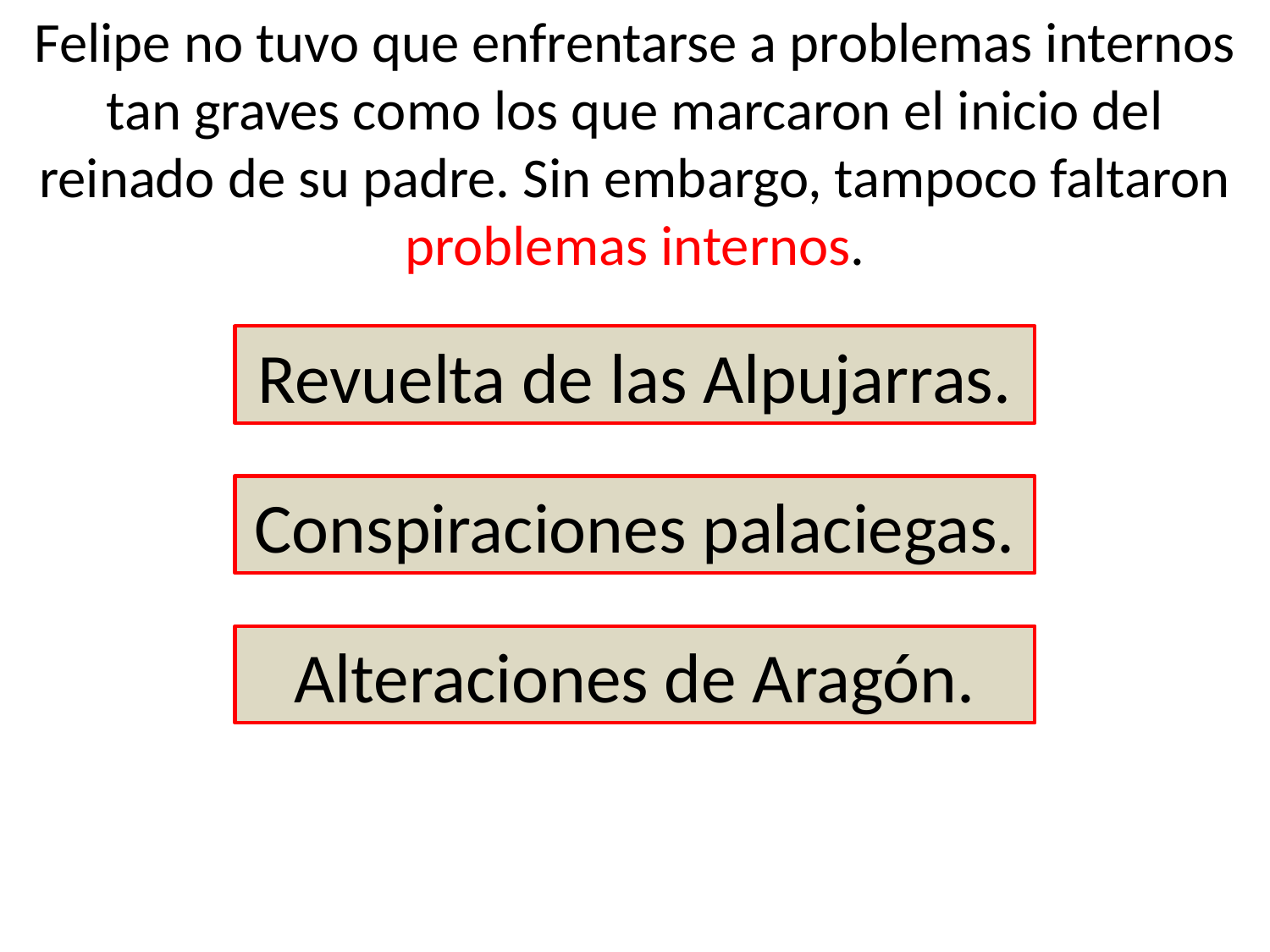

Felipe no tuvo que enfrentarse a problemas internos tan graves como los que marcaron el inicio del reinado de su padre. Sin embargo, tampoco faltaron problemas internos.
Revuelta de las Alpujarras.
Conspiraciones palaciegas.
Alteraciones de Aragón.